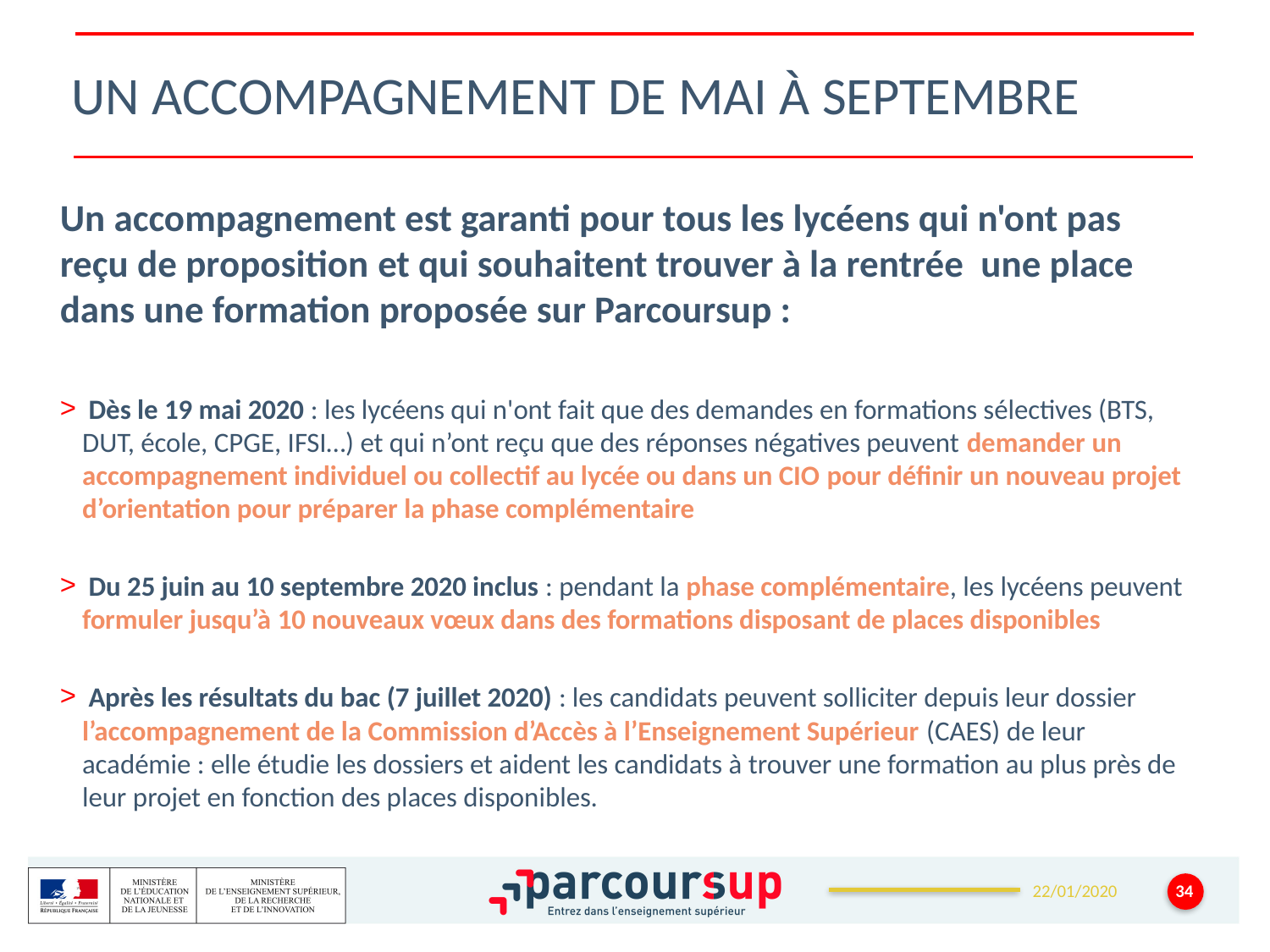

# Un accompagnement de mai à septembre
Un accompagnement est garanti pour tous les lycéens qui n'ont pas reçu de proposition et qui souhaitent trouver à la rentrée  une place dans une formation proposée sur Parcoursup :

 Dès le 19 mai 2020 : les lycéens qui n'ont fait que des demandes en formations sélectives (BTS, DUT, école, CPGE, IFSI…) et qui n’ont reçu que des réponses négatives peuvent demander un accompagnement individuel ou collectif au lycée ou dans un CIO pour définir un nouveau projet d’orientation pour préparer la phase complémentaire

 Du 25 juin au 10 septembre 2020 inclus : pendant la phase complémentaire, les lycéens peuvent formuler jusqu’à 10 nouveaux vœux dans des formations disposant de places disponibles

 Après les résultats du bac (7 juillet 2020) : les candidats peuvent solliciter depuis leur dossier l’accompagnement de la Commission d’Accès à l’Enseignement Supérieur (CAES) de leur académie : elle étudie les dossiers et aident les candidats à trouver une formation au plus près de leur projet en fonction des places disponibles.

34